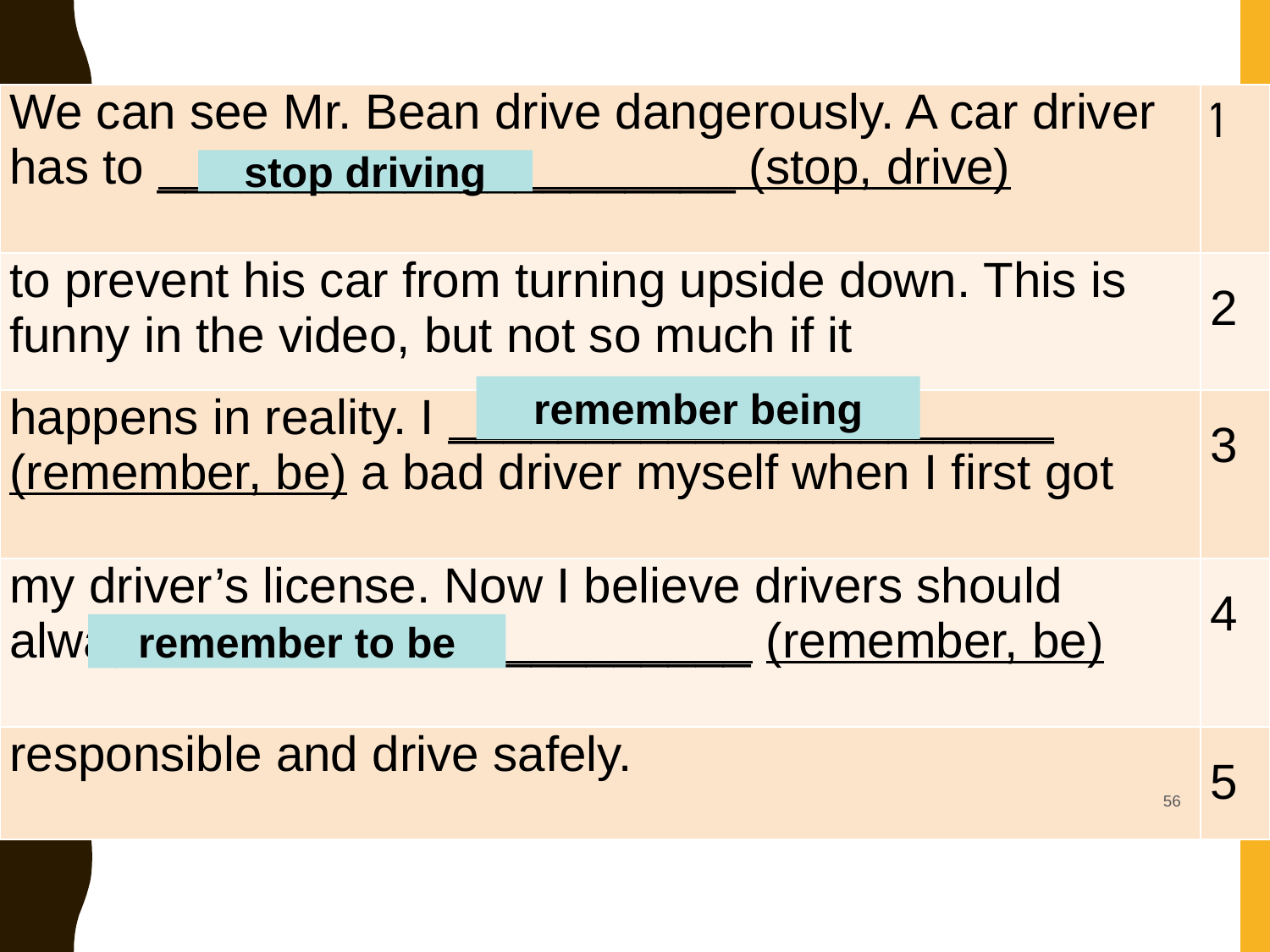

| We can see Mr. Bean drive dangerously. A car driver has to \_\_\_\_\_\_\_\_\_\_\_\_\_\_\_\_\_\_\_\_\_ (stop, drive) | 1 |
| --- | --- |
| to prevent his car from turning upside down. This is funny in the video, but not so much if it | 2 |
| happens in reality. I \_\_\_\_\_\_\_\_\_\_\_\_\_\_\_\_\_\_\_\_\_\_ (remember, be) a bad driver myself when I first got | 3 |
| my driver’s license. Now I believe drivers should always \_\_\_\_\_\_\_\_\_\_\_\_\_\_\_\_\_\_\_\_\_ (remember, be) | 4 |
| responsible and drive safely. | 5 |
stop driving
remember being
remember to be
56